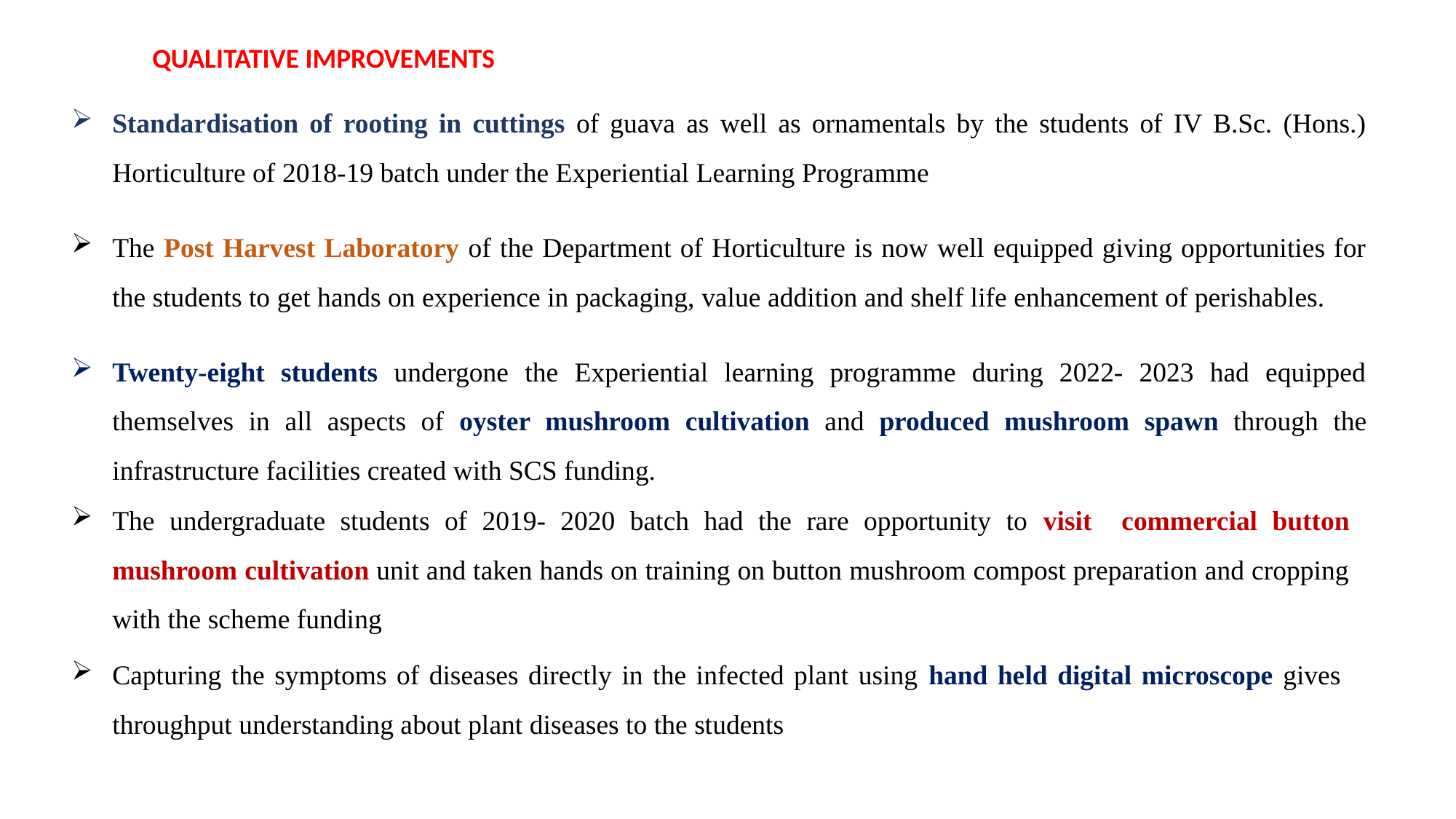

QUALITATIVE IMPROVEMENTS
Standardisation of rooting in cuttings of guava as well as ornamentals by the students of IV B.Sc. (Hons.) Horticulture of 2018-19 batch under the Experiential Learning Programme
The Post Harvest Laboratory of the Department of Horticulture is now well equipped giving opportunities for the students to get hands on experience in packaging, value addition and shelf life enhancement of perishables.
Twenty-eight students undergone the Experiential learning programme during 2022- 2023 had equipped themselves in all aspects of oyster mushroom cultivation and produced mushroom spawn through the infrastructure facilities created with SCS funding.
The undergraduate students of 2019- 2020 batch had the rare opportunity to visit  commercial button mushroom cultivation unit and taken hands on training on button mushroom compost preparation and cropping with the scheme funding
Capturing the symptoms of diseases directly in the infected plant using hand held digital microscope gives throughput understanding about plant diseases to the students